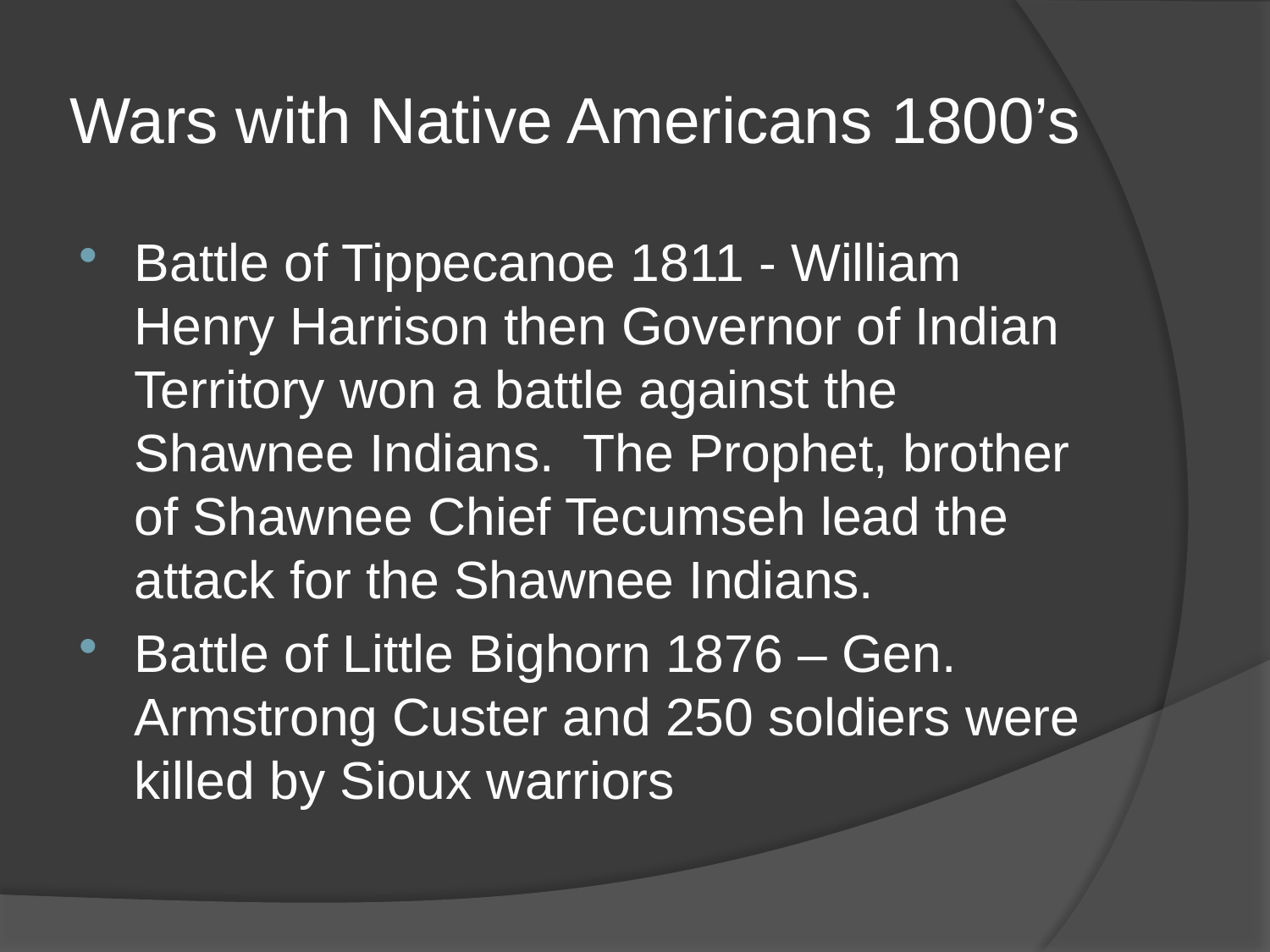

# Wars with Native Americans 1800’s
Battle of Tippecanoe 1811 - William Henry Harrison then Governor of Indian Territory won a battle against the Shawnee Indians.  The Prophet, brother of Shawnee Chief Tecumseh lead the attack for the Shawnee Indians.
Battle of Little Bighorn 1876 – Gen. Armstrong Custer and 250 soldiers were killed by Sioux warriors